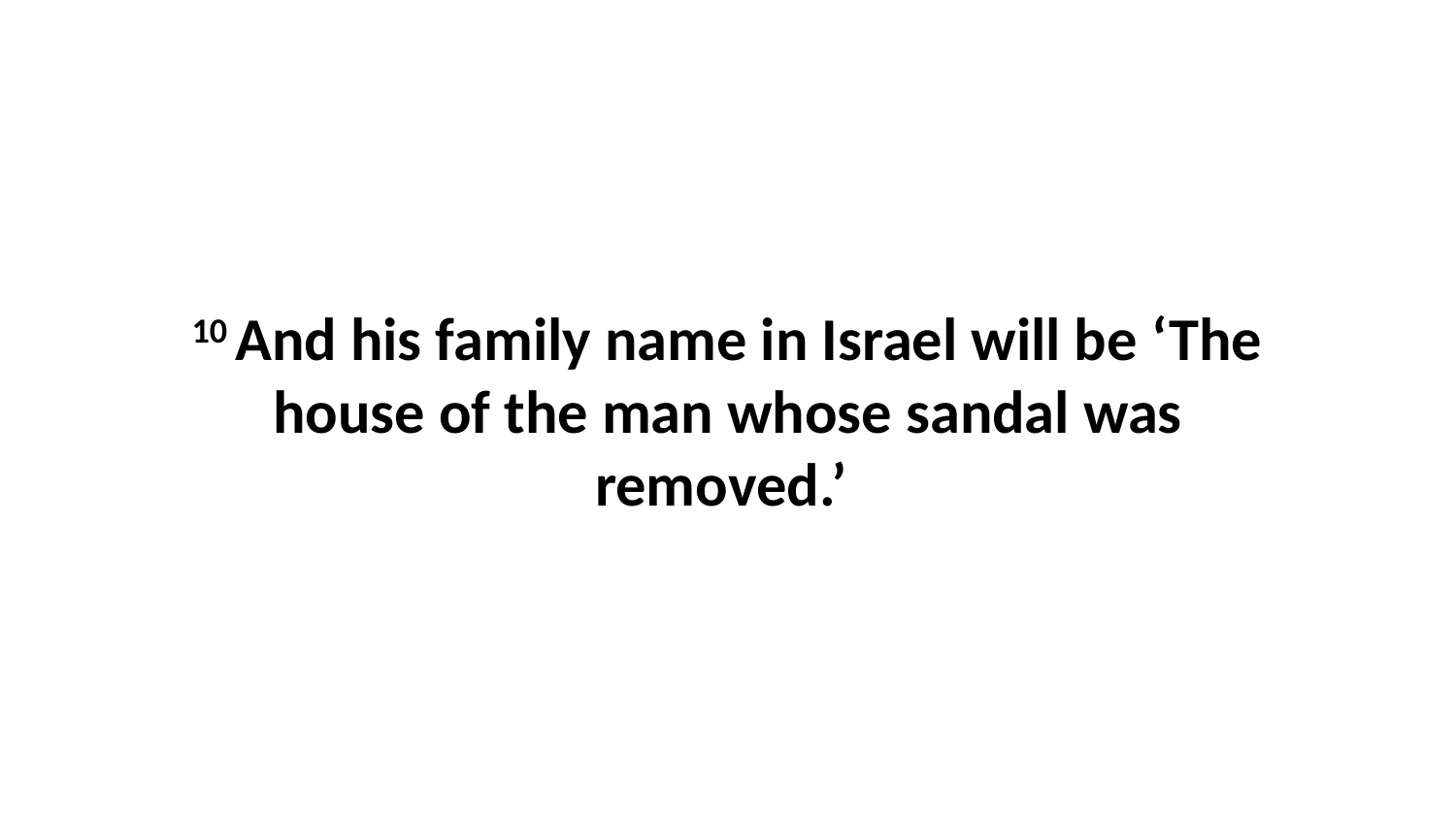

10 And his family name in Israel will be ‘The house of the man whose sandal was removed.’